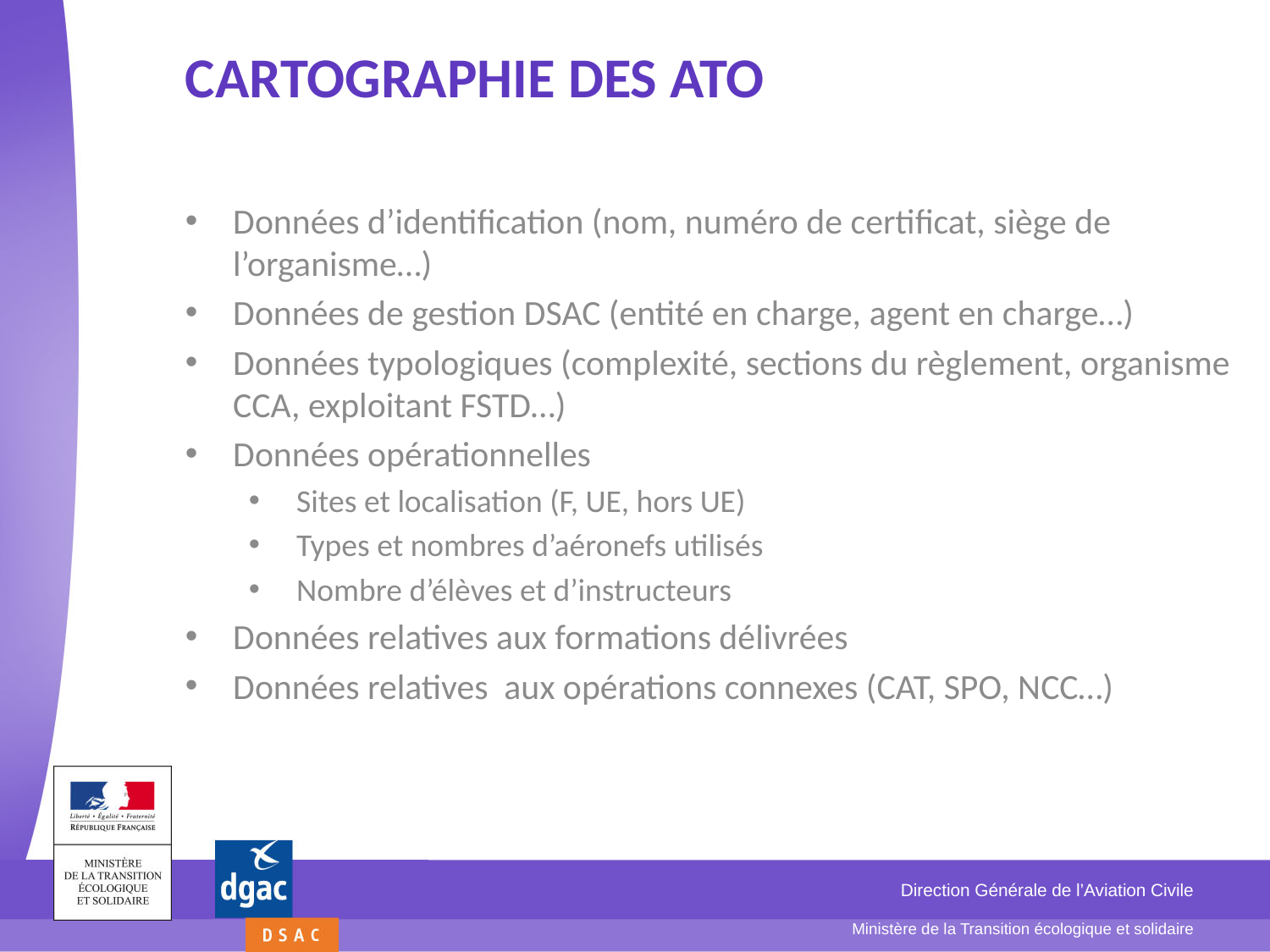

# Cartographie des ATO
Données d’identification (nom, numéro de certificat, siège de l’organisme…)
Données de gestion DSAC (entité en charge, agent en charge…)
Données typologiques (complexité, sections du règlement, organisme CCA, exploitant FSTD…)
Données opérationnelles
Sites et localisation (F, UE, hors UE)
Types et nombres d’aéronefs utilisés
Nombre d’élèves et d’instructeurs
Données relatives aux formations délivrées
Données relatives  aux opérations connexes (CAT, SPO, NCC…)